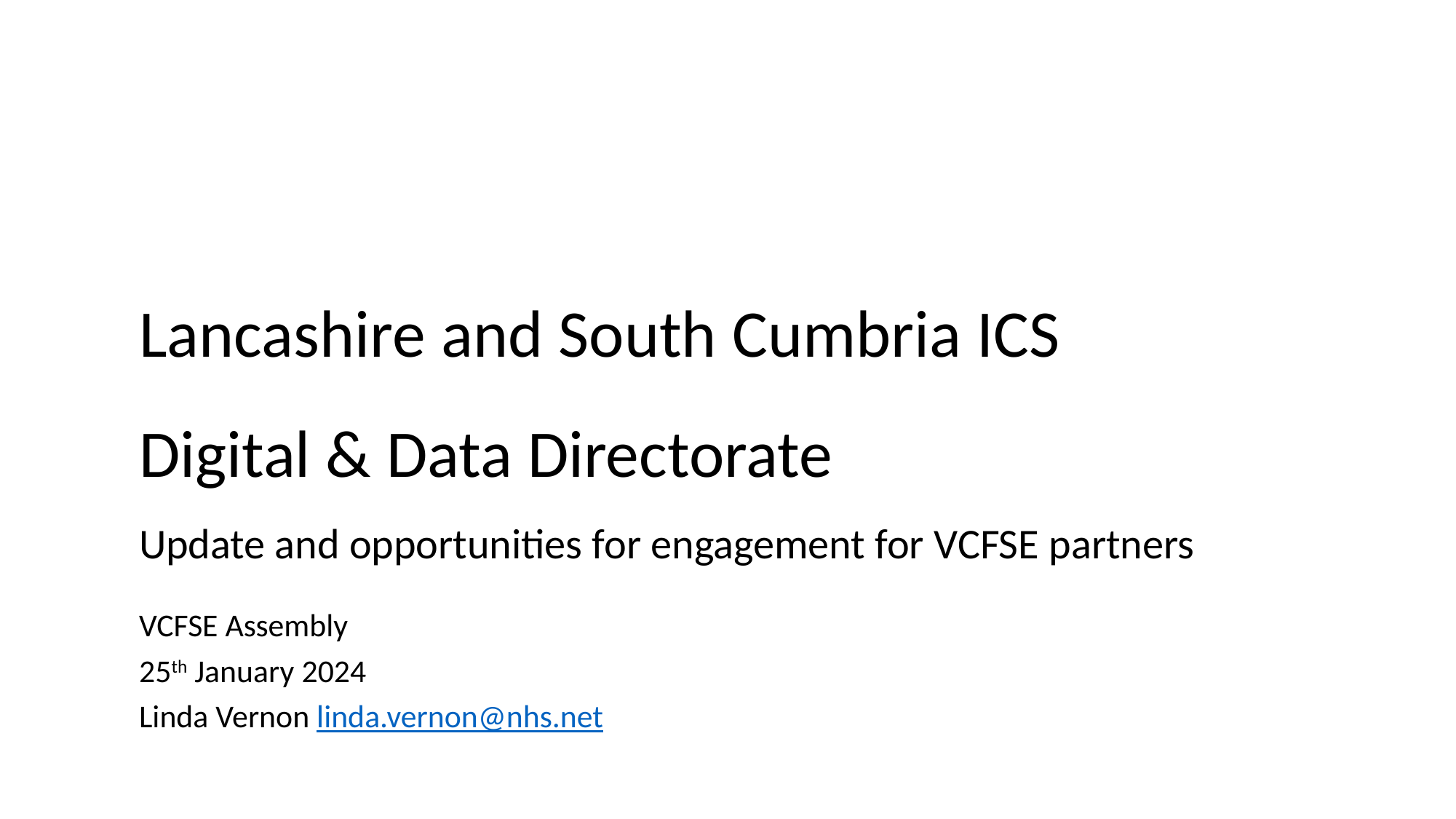

# Lancashire and South Cumbria ICS Digital & Data Directorate Update and opportunities for engagement for VCFSE partners
VCFSE Assembly
25th January 2024
Linda Vernon linda.vernon@nhs.net
15